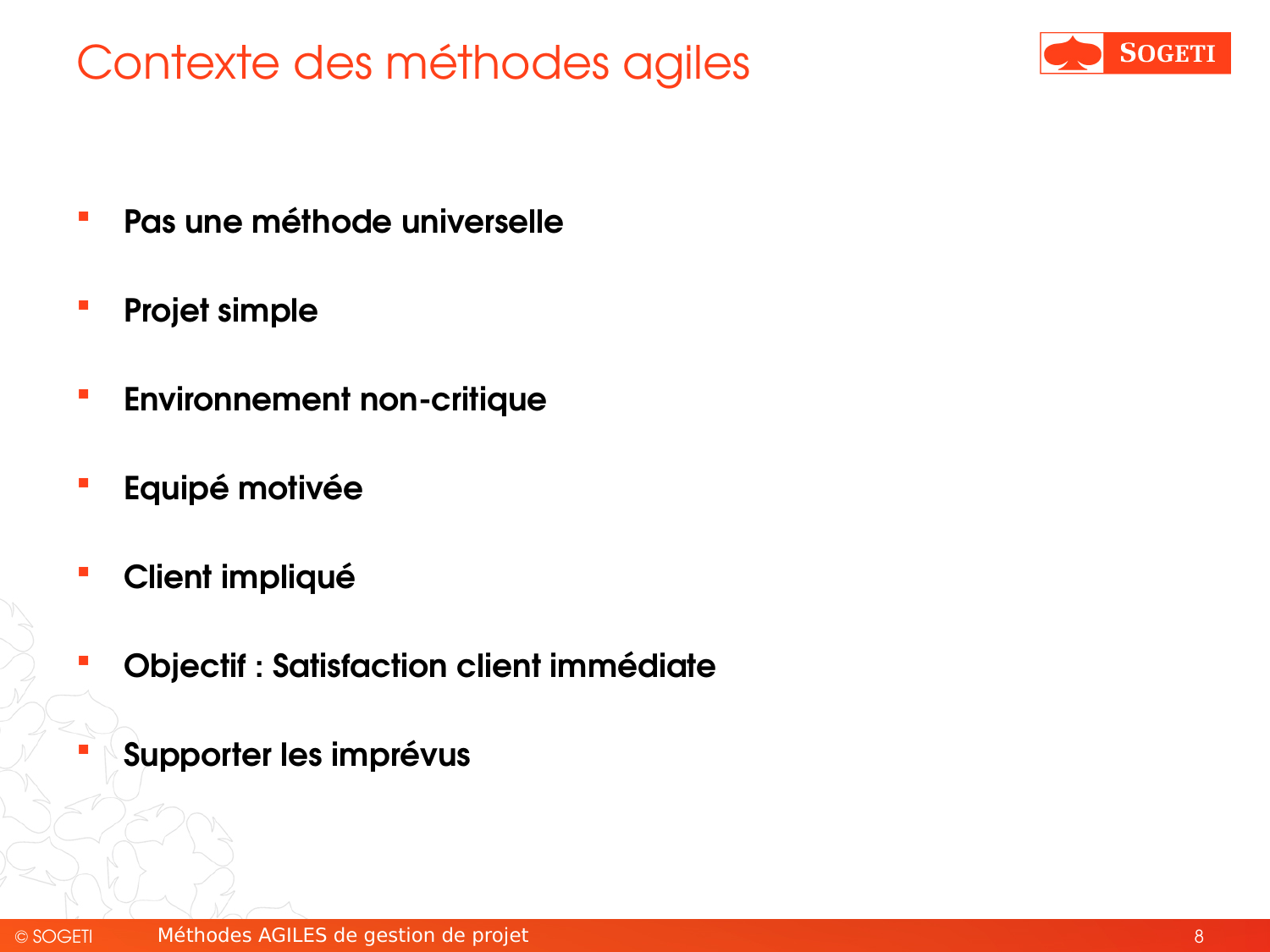

# Contexte des méthodes agiles
Pas une méthode universelle
Projet simple
Environnement non-critique
Equipé motivée
Client impliqué
Objectif : Satisfaction client immédiate
Supporter les imprévus